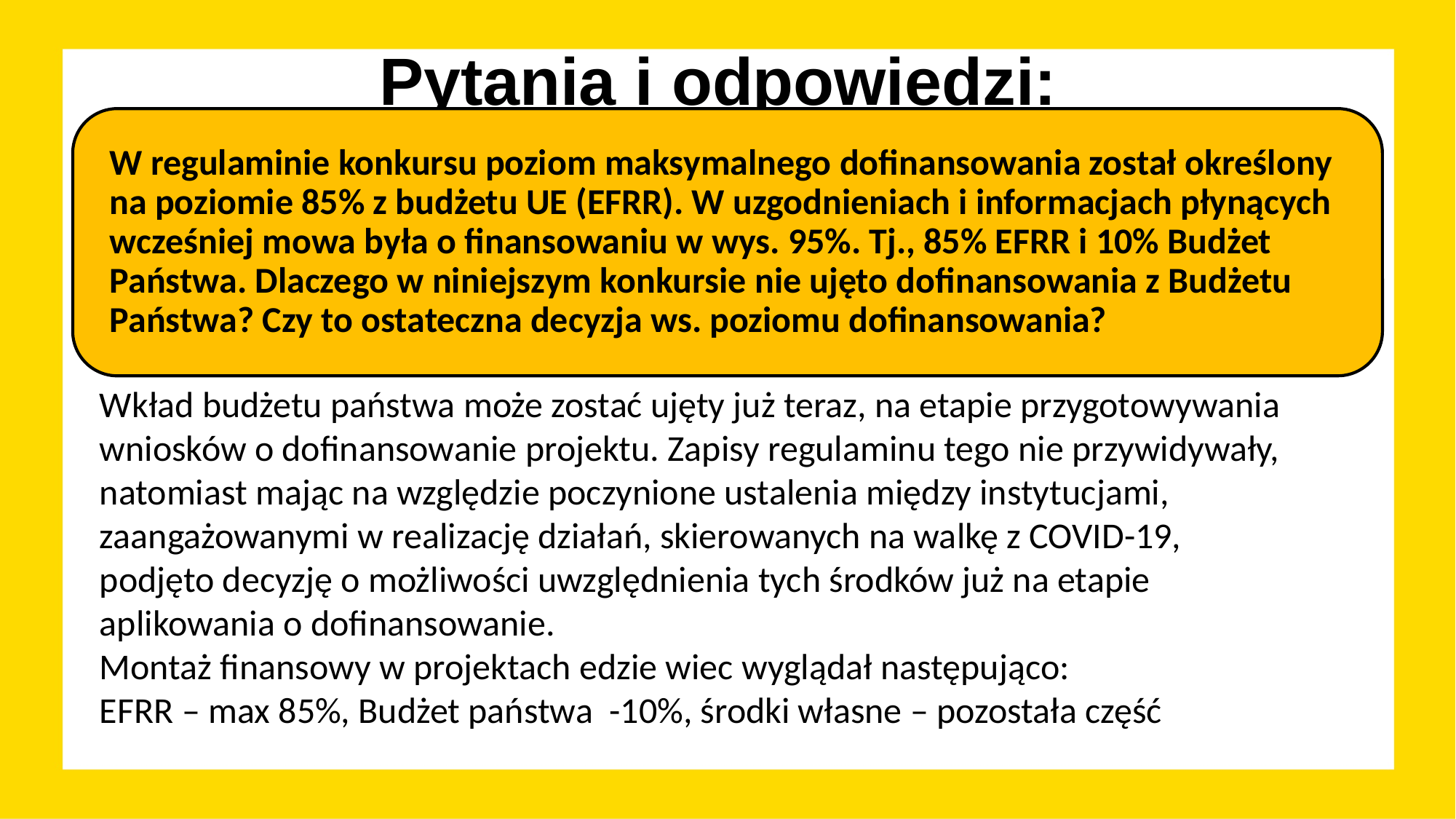

# Pytania i odpowiedzi:
W regulaminie konkursu poziom maksymalnego dofinansowania został określony na poziomie 85% z budżetu UE (EFRR). W uzgodnieniach i informacjach płynących wcześniej mowa była o finansowaniu w wys. 95%. Tj., 85% EFRR i 10% Budżet Państwa. Dlaczego w niniejszym konkursie nie ujęto dofinansowania z Budżetu Państwa? Czy to ostateczna decyzja ws. poziomu dofinansowania?
Wkład budżetu państwa może zostać ujęty już teraz, na etapie przygotowywania wniosków o dofinansowanie projektu. Zapisy regulaminu tego nie przywidywały, natomiast mając na względzie poczynione ustalenia między instytucjami, zaangażowanymi w realizację działań, skierowanych na walkę z COVID-19, podjęto decyzję o możliwości uwzględnienia tych środków już na etapie aplikowania o dofinansowanie.
Montaż finansowy w projektach edzie wiec wyglądał następująco:
EFRR – max 85%, Budżet państwa  -10%, środki własne – pozostała część